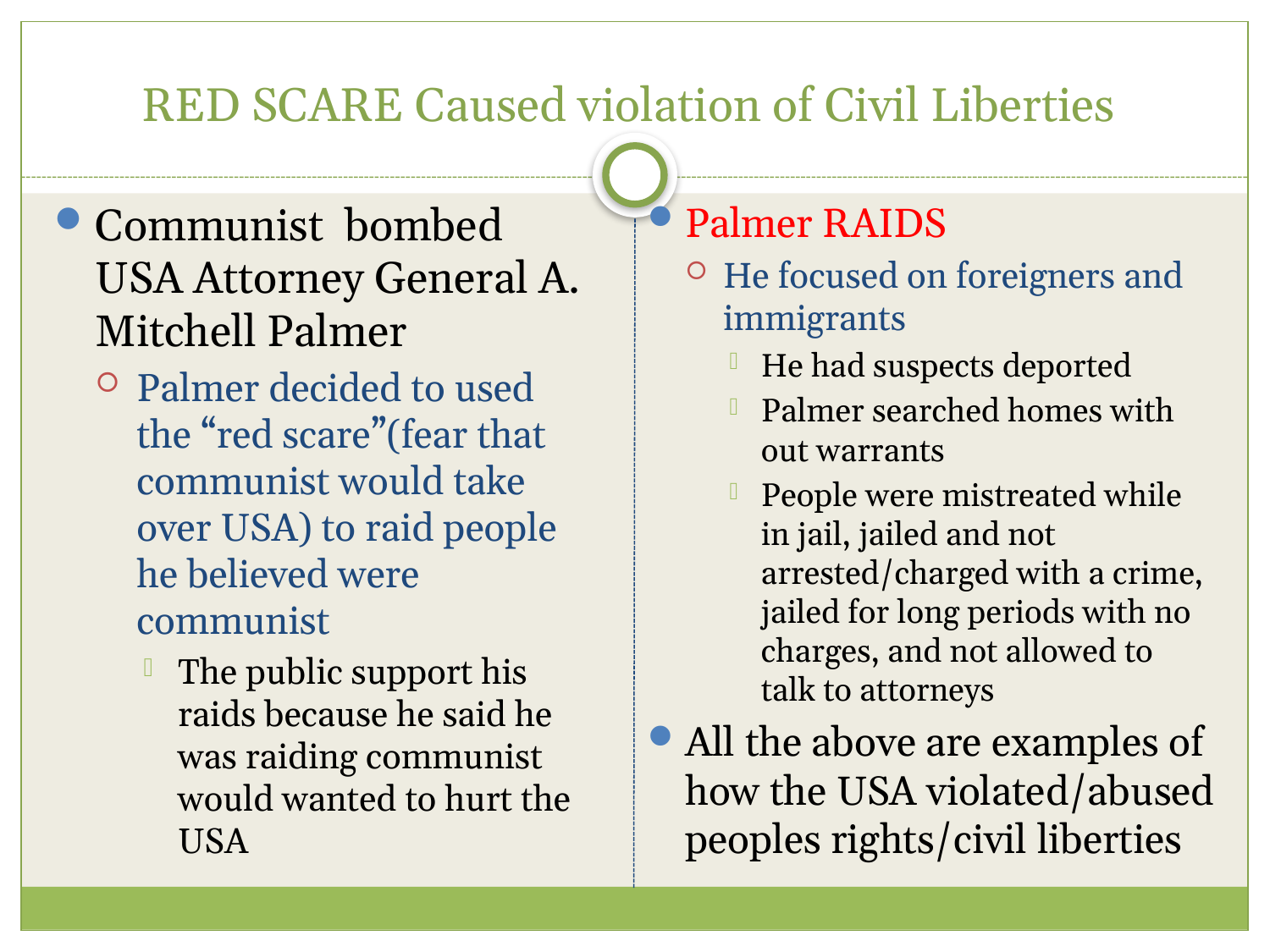

# RED SCARE Caused violation of Civil Liberties
Communist  bombed  USA Attorney General A. Mitchell Palmer
Palmer decided to used the “red scare”(fear that communist would take over USA) to raid people he believed were communist
The public support his raids because he said he was raiding communist would wanted to hurt the USA
Palmer RAIDS
He focused on foreigners and immigrants
He had suspects deported
Palmer searched homes with out warrants
People were mistreated while in jail, jailed and not arrested/charged with a crime, jailed for long periods with no charges, and not allowed to talk to attorneys
All the above are examples of how the USA violated/abused peoples rights/civil liberties